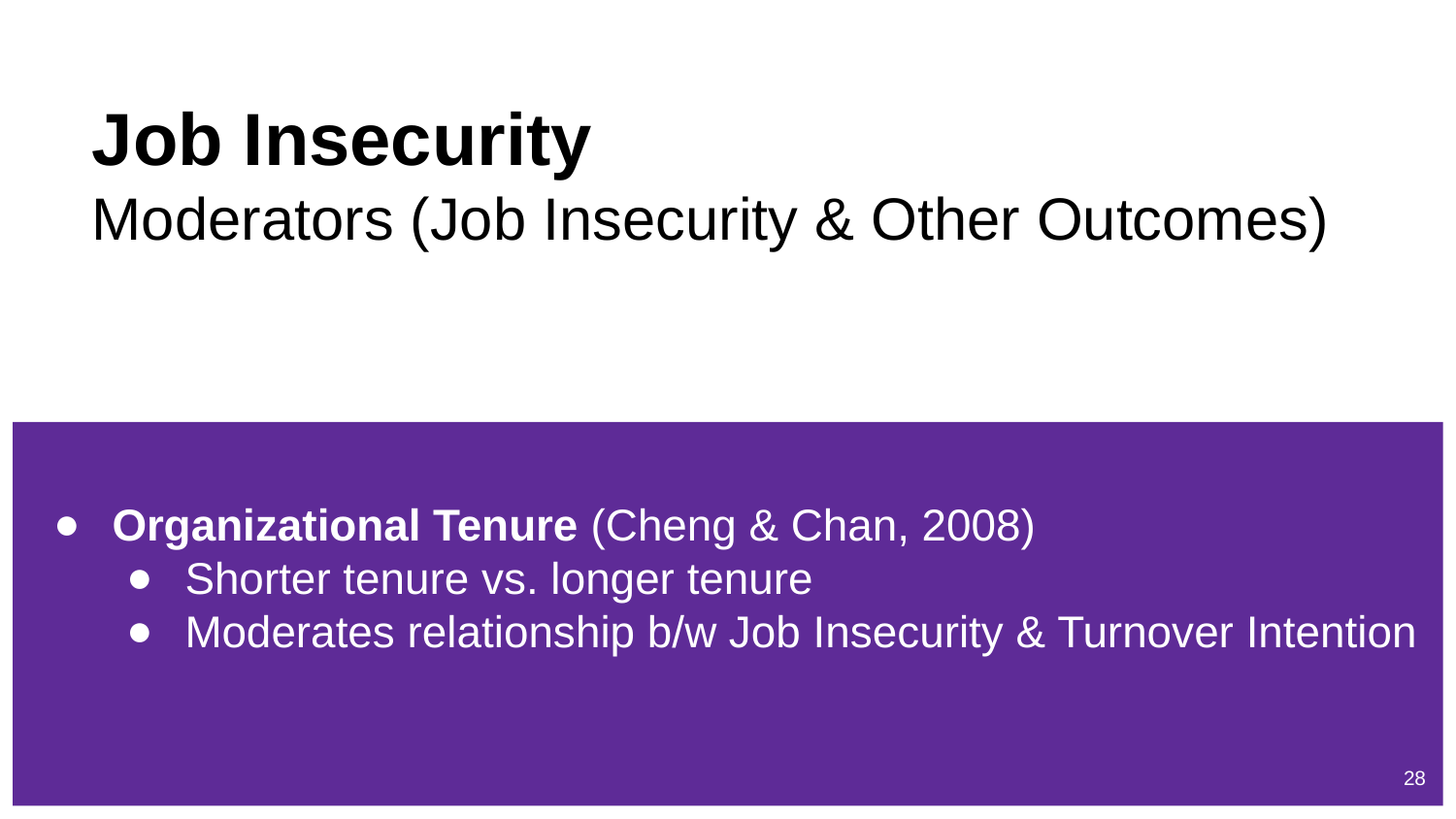

# Job Insecurity
Moderators (Job Insecurity & Other Outcomes)
Organizational Tenure (Cheng & Chan, 2008)
Shorter tenure vs. longer tenure
Moderates relationship b/w Job Insecurity & Turnover Intention

28